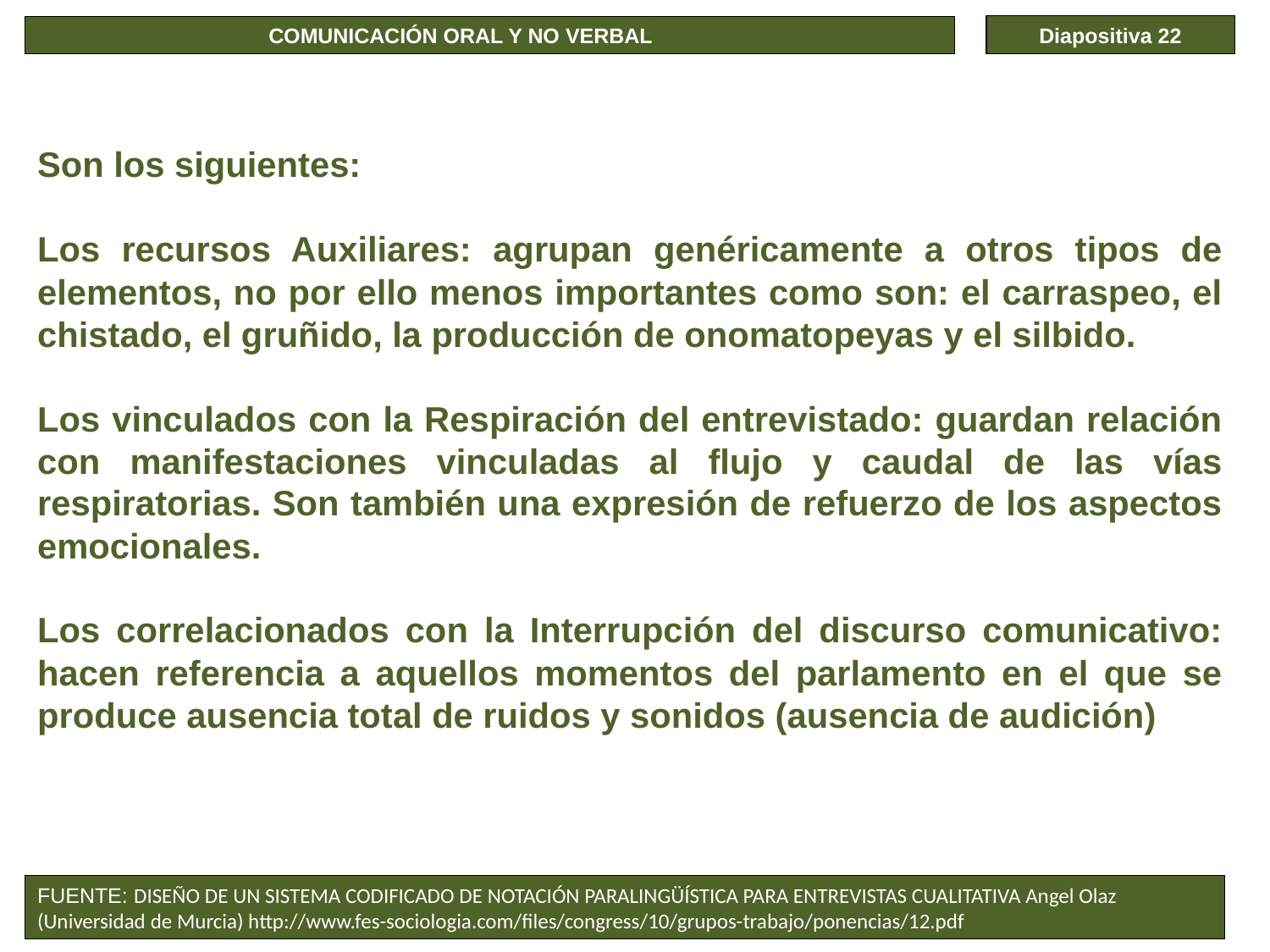

Diapositiva 22
COMUNICACIÓN ORAL Y NO VERBAL
Son los siguientes:

Los recursos Auxiliares: agrupan genéricamente a otros tipos de elementos, no por ello menos importantes como son: el carraspeo, el chistado, el gruñido, la producción de onomatopeyas y el silbido.

Los vinculados con la Respiración del entrevistado: guardan relación con manifestaciones vinculadas al flujo y caudal de las vías respiratorias. Son también una expresión de refuerzo de los aspectos emocionales.

Los correlacionados con la Interrupción del discurso comunicativo: hacen referencia a aquellos momentos del parlamento en el que se produce ausencia total de ruidos y sonidos (ausencia de audición)
FUENTE: DISEÑO DE UN SISTEMA CODIFICADO DE NOTACIÓN PARALINGÜÍSTICA PARA ENTREVISTAS CUALITATIVA Angel Olaz (Universidad de Murcia) http://www.fes-sociologia.com/files/congress/10/grupos-trabajo/ponencias/12.pdf